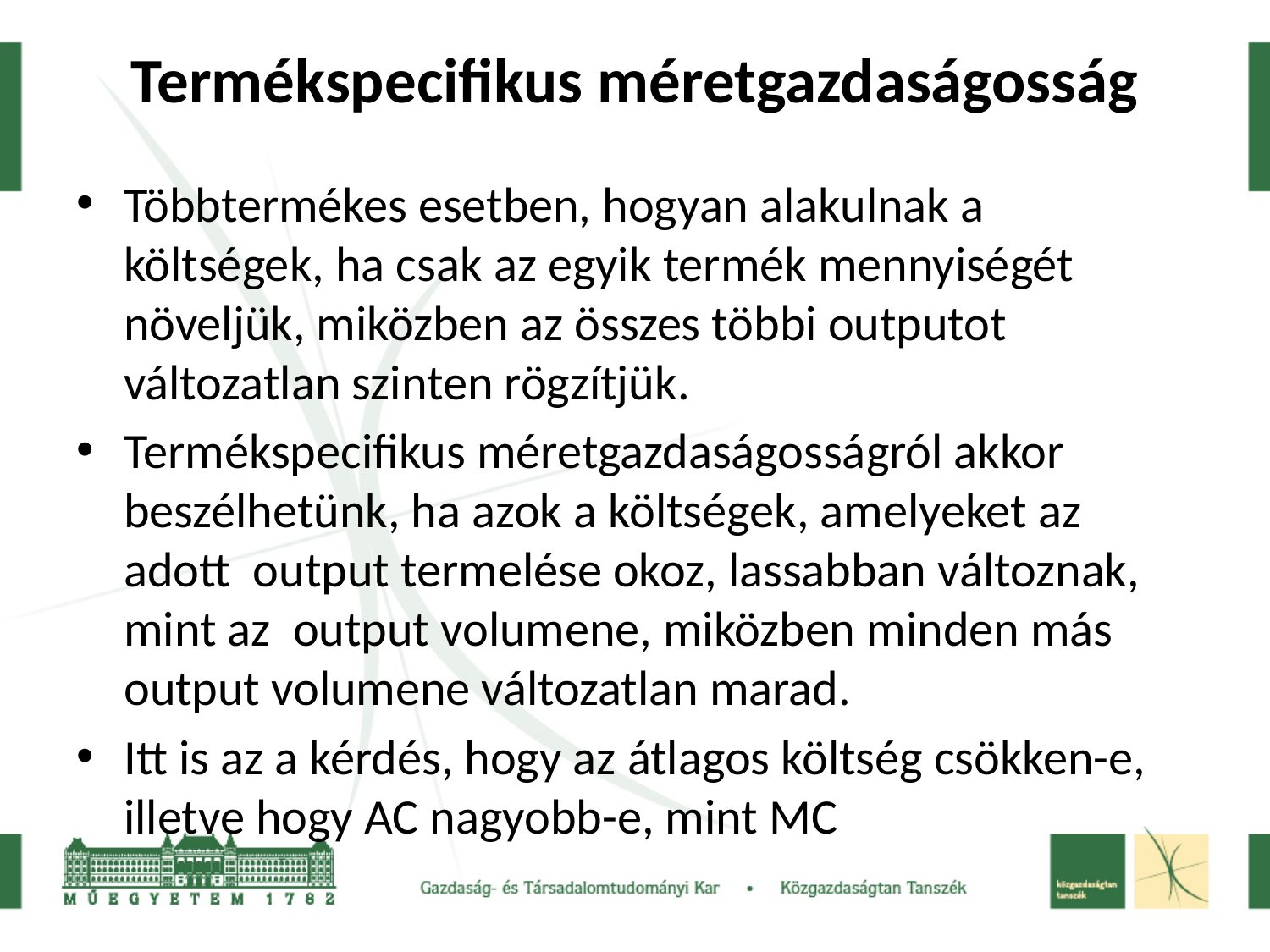

# Termékspecifikus méretgazdaságosság
Többtermékes esetben, hogyan alakulnak a költségek, ha csak az egyik termék mennyiségét növeljük, miközben az összes többi outputot  változatlan szinten rögzítjük.
Termékspecifikus méretgazdaságosságról akkor beszélhetünk, ha azok a költségek, amelyeket az adott  output termelése okoz, lassabban változnak, mint az  output volumene, miközben minden más output volumene változatlan marad.
Itt is az a kérdés, hogy az átlagos költség csökken-e, illetve hogy AC nagyobb-e, mint MC